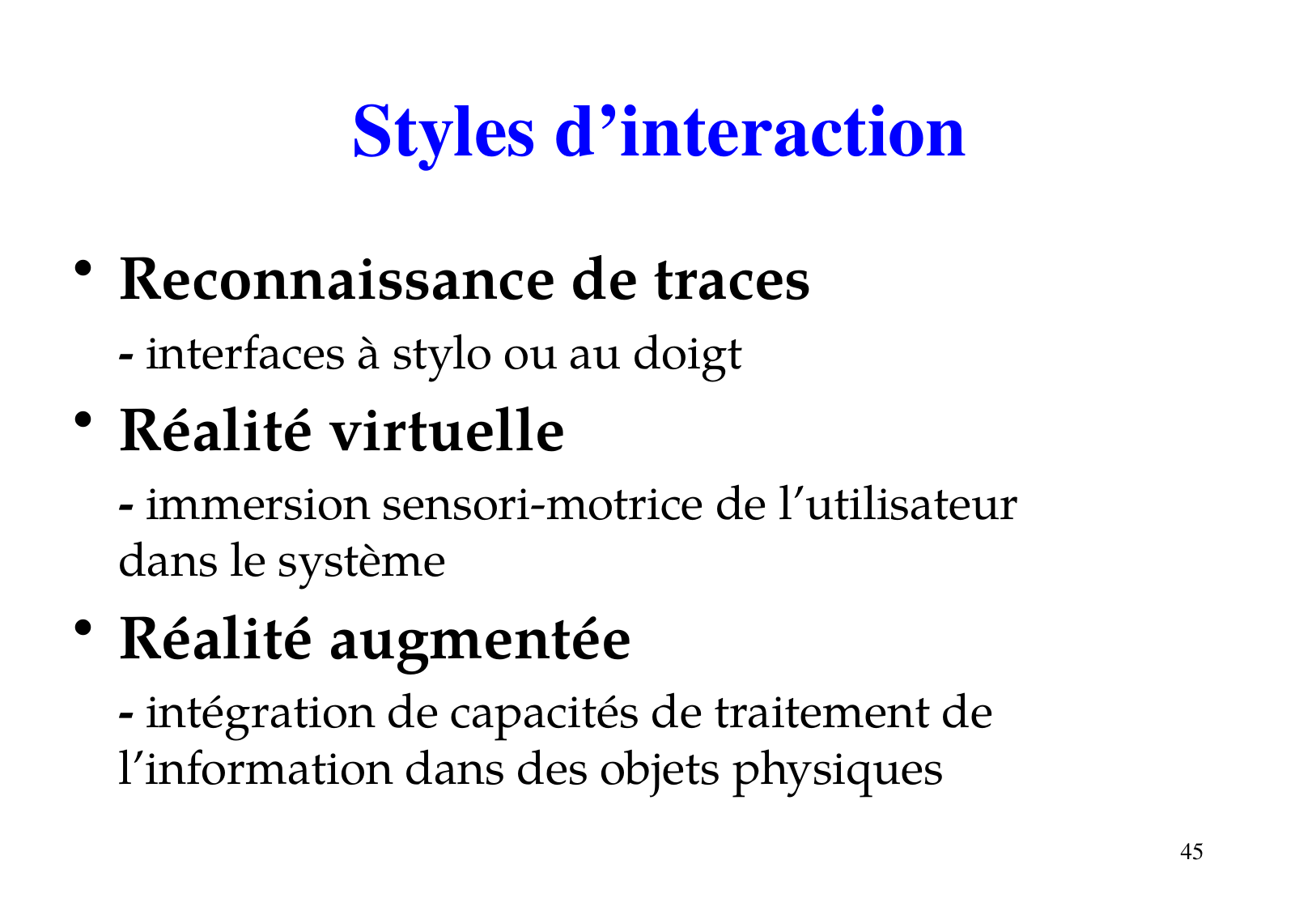

# Styles d’interaction
Reconnaissance de traces
	- interfaces à stylo ou au doigt
Réalité virtuelle
	- immersion sensori-motrice de l’utilisateur dans le système
Réalité augmentée
	- intégration de capacités de traitement de l’information dans des objets physiques
45